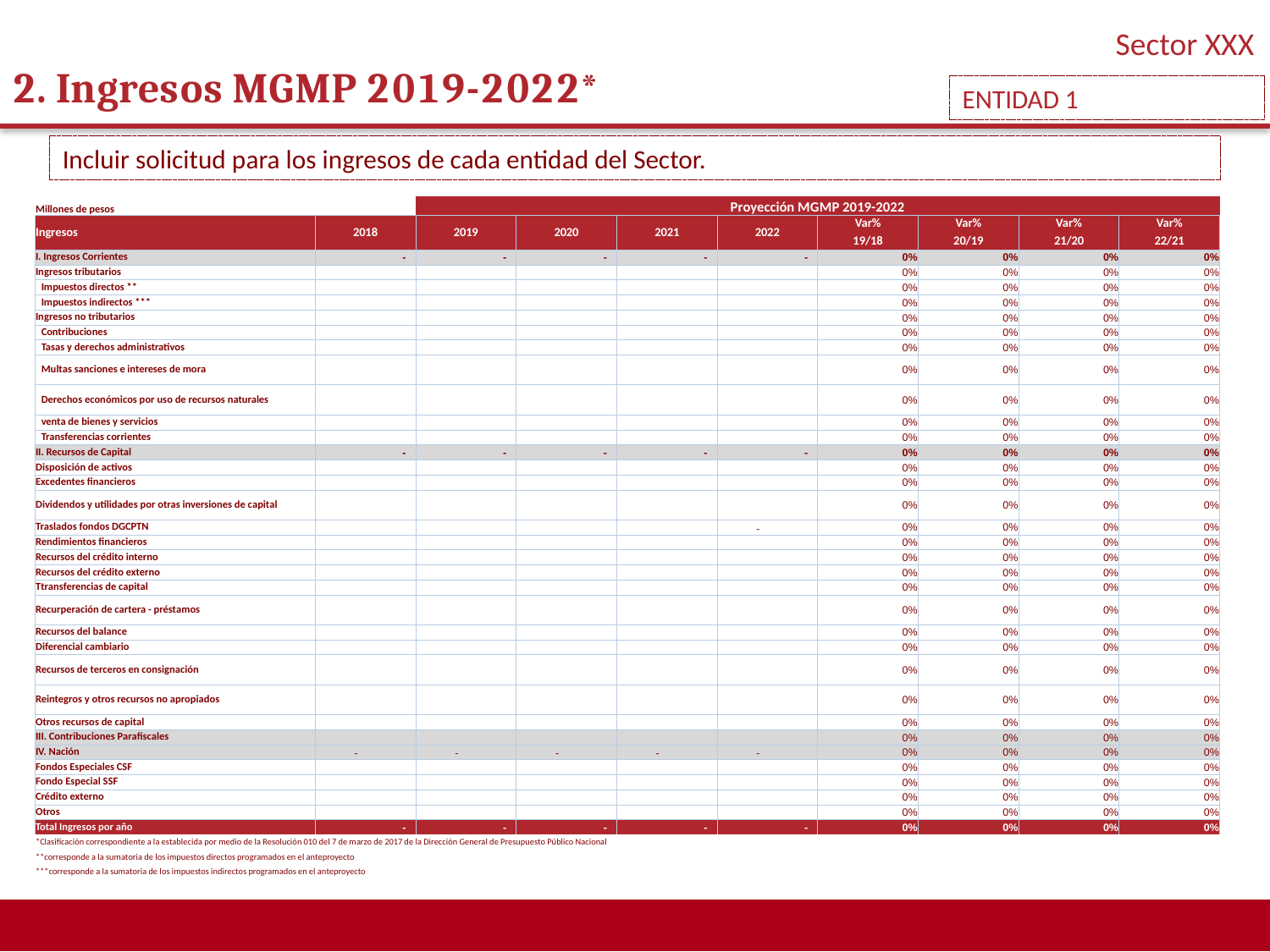

Sector XXX
2. Ingresos MGMP 2019-2022*
ENTIDAD 1
Incluir solicitud para los ingresos de cada entidad del Sector.
| Millones de pesos |  | Proyección MGMP 2019-2022 |  |  |  |  |  |  |  |
| --- | --- | --- | --- | --- | --- | --- | --- | --- | --- |
| Ingresos | 2018 | 2019 | 2020 | 2021 | 2022 | Var% | Var% | Var% | Var% |
|  |  |  |  |  |  | 19/18 | 20/19 | 21/20 | 22/21 |
| I. Ingresos Corrientes | - | - | - | - | - | 0% | 0% | 0% | 0% |
| Ingresos tributarios |  |  |  |  |  | 0% | 0% | 0% | 0% |
| Impuestos directos \*\* |  |  |  |  |  | 0% | 0% | 0% | 0% |
| Impuestos indirectos \*\*\* |  |  |  |  |  | 0% | 0% | 0% | 0% |
| Ingresos no tributarios |  |  |  |  |  | 0% | 0% | 0% | 0% |
| Contribuciones |  |  |  |  |  | 0% | 0% | 0% | 0% |
| Tasas y derechos administrativos |  |  |  |  |  | 0% | 0% | 0% | 0% |
| Multas sanciones e intereses de mora |  |  |  |  |  | 0% | 0% | 0% | 0% |
| Derechos económicos por uso de recursos naturales |  |  |  |  |  | 0% | 0% | 0% | 0% |
| venta de bienes y servicios |  |  |  |  |  | 0% | 0% | 0% | 0% |
| Transferencias corrientes |  |  |  |  |  | 0% | 0% | 0% | 0% |
| II. Recursos de Capital | - | - | - | - | - | 0% | 0% | 0% | 0% |
| Disposición de activos |  |  |  |  |  | 0% | 0% | 0% | 0% |
| Excedentes financieros |  |  |  |  |  | 0% | 0% | 0% | 0% |
| Dividendos y utilidades por otras inversiones de capital |  |  |  |  |  | 0% | 0% | 0% | 0% |
| Traslados fondos DGCPTN |  |  |  |  | - | 0% | 0% | 0% | 0% |
| Rendimientos financieros |  |  |  |  |  | 0% | 0% | 0% | 0% |
| Recursos del crédito interno |  |  |  |  |  | 0% | 0% | 0% | 0% |
| Recursos del crédito externo |  |  |  |  |  | 0% | 0% | 0% | 0% |
| Ttransferencias de capital |  |  |  |  |  | 0% | 0% | 0% | 0% |
| Recurperación de cartera - préstamos |  |  |  |  |  | 0% | 0% | 0% | 0% |
| Recursos del balance |  |  |  |  |  | 0% | 0% | 0% | 0% |
| Diferencial cambiario |  |  |  |  |  | 0% | 0% | 0% | 0% |
| Recursos de terceros en consignación |  |  |  |  |  | 0% | 0% | 0% | 0% |
| Reintegros y otros recursos no apropiados |  |  |  |  |  | 0% | 0% | 0% | 0% |
| Otros recursos de capital |  |  |  |  |  | 0% | 0% | 0% | 0% |
| III. Contribuciones Parafiscales |  |  |  |  |  | 0% | 0% | 0% | 0% |
| IV. Nación | - | - | - | - | - | 0% | 0% | 0% | 0% |
| Fondos Especiales CSF |  |  |  |  |  | 0% | 0% | 0% | 0% |
| Fondo Especial SSF |  |  |  |  |  | 0% | 0% | 0% | 0% |
| Crédito externo |  |  |  |  |  | 0% | 0% | 0% | 0% |
| Otros |  |  |  |  |  | 0% | 0% | 0% | 0% |
| Total Ingresos por año | - | - | - | - | - | 0% | 0% | 0% | 0% |
| \*Clasificación correspondiente a la establecida por medio de la Resolución 010 del 7 de marzo de 2017 de la Dirección General de Presupuesto Público Nacional |  |  |  |  |  |  |  |  |  |
| \*\*corresponde a la sumatoria de los impuestos directos programados en el anteproyecto |  |  |  |  |  |  |  |  |  |
| \*\*\*corresponde a la sumatoria de los impuestos indirectos programados en el anteproyecto |  |  |  |  |  |  |  |  |  |